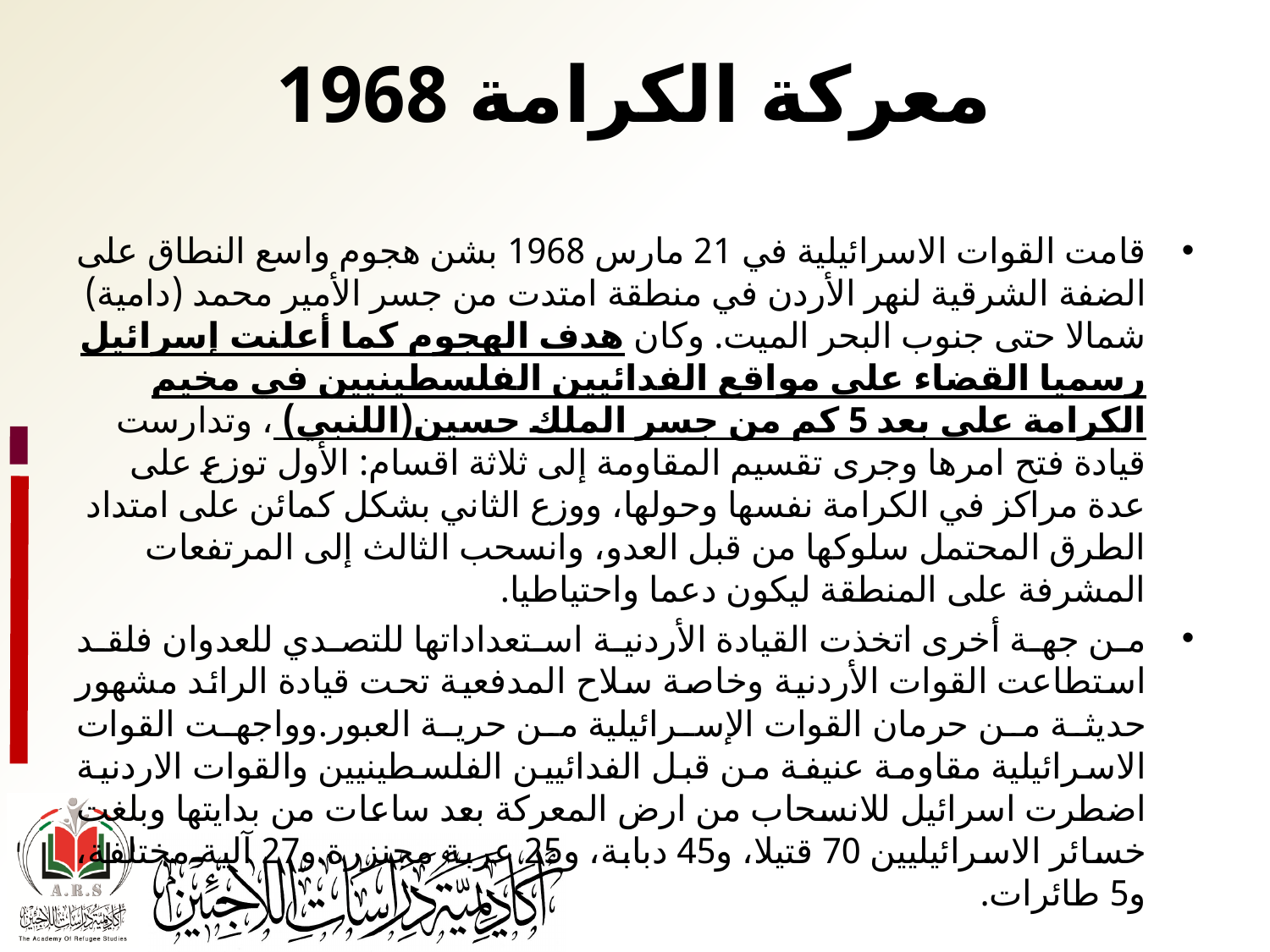

# معركة الكرامة 1968
قامت القوات الاسرائيلية في 21 مارس 1968 بشن هجوم واسع النطاق على الضفة الشرقية لنهر الأردن في منطقة امتدت من جسر الأمير محمد (دامية) شمالا حتى جنوب البحر الميت. وكان هدف الهجوم كما أعلنت إسرائيل رسميا القضاء على مواقع الفدائيين الفلسطينيين في مخيم الكرامة على بعد 5 كم من جسر الملك حسين(اللنبي) ، وتدارست قيادة فتح امرها وجرى تقسيم المقاومة إلى ثلاثة اقسام: الأول توزع على عدة مراكز في الكرامة نفسها وحولها، ووزع الثاني بشكل كمائن على امتداد الطرق المحتمل سلوكها من قبل العدو، وانسحب الثالث إلى المرتفعات المشرفة على المنطقة ليكون دعما واحتياطيا.
من جهة أخرى اتخذت القيادة الأردنية استعداداتها للتصدي للعدوان فلقد استطاعت القوات الأردنية وخاصة سلاح المدفعية تحت قيادة الرائد مشهور حديثة من حرمان القوات الإسرائيلية من حرية العبور.وواجهت القوات الاسرائيلية مقاومة عنيفة من قبل الفدائيين الفلسطينيين والقوات الاردنية اضطرت اسرائيل للانسحاب من ارض المعركة بعد ساعات من بدايتها وبلغت خسائر الاسرائيليين 70 قتيلا، و45 دبابة، و25 عربة مجنزرة و27 آلية مختلفة، و5 طائرات.